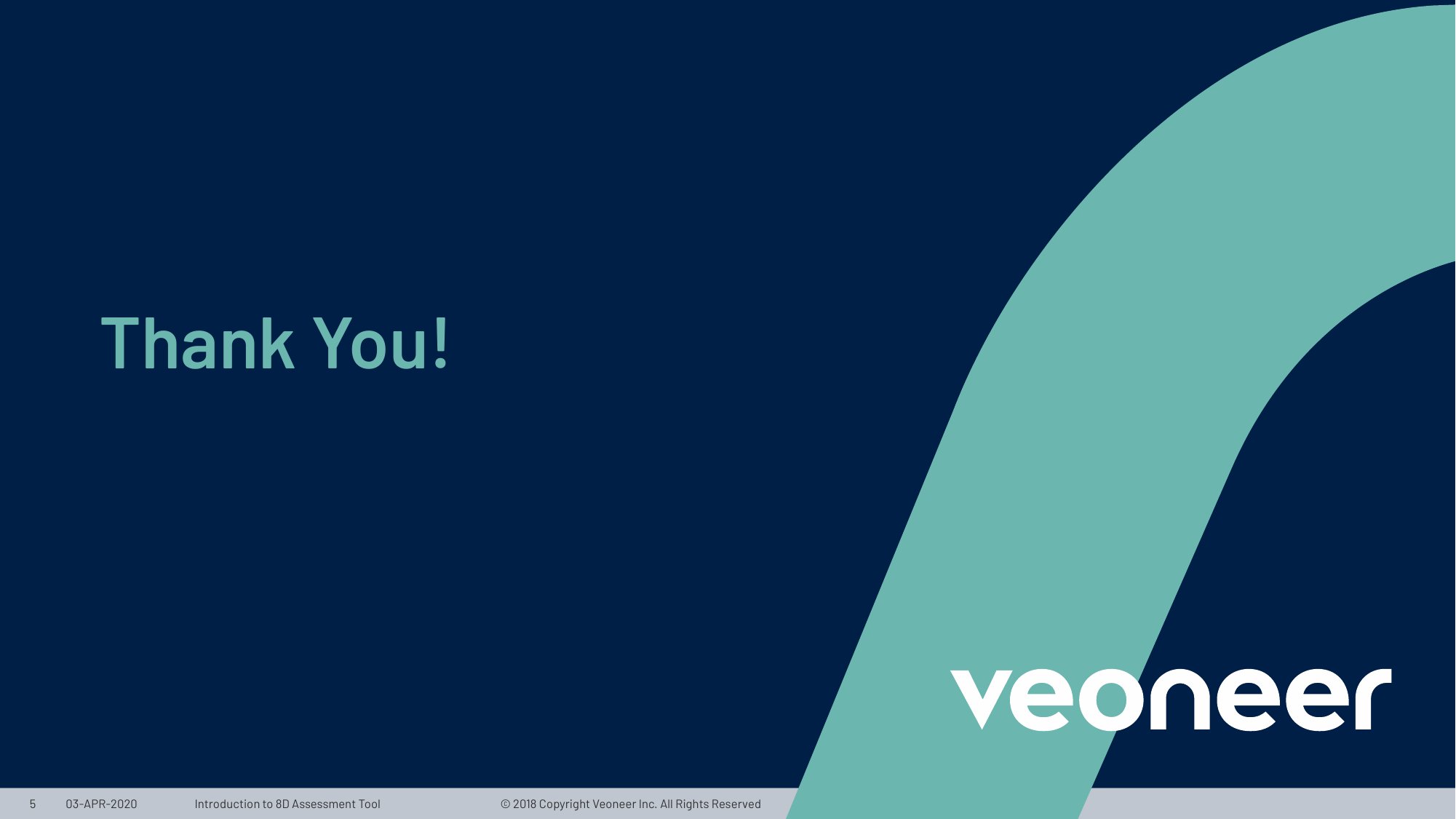

# Thank You!

5
03­-APR-2020
Introduction to 8D Assessment Tool